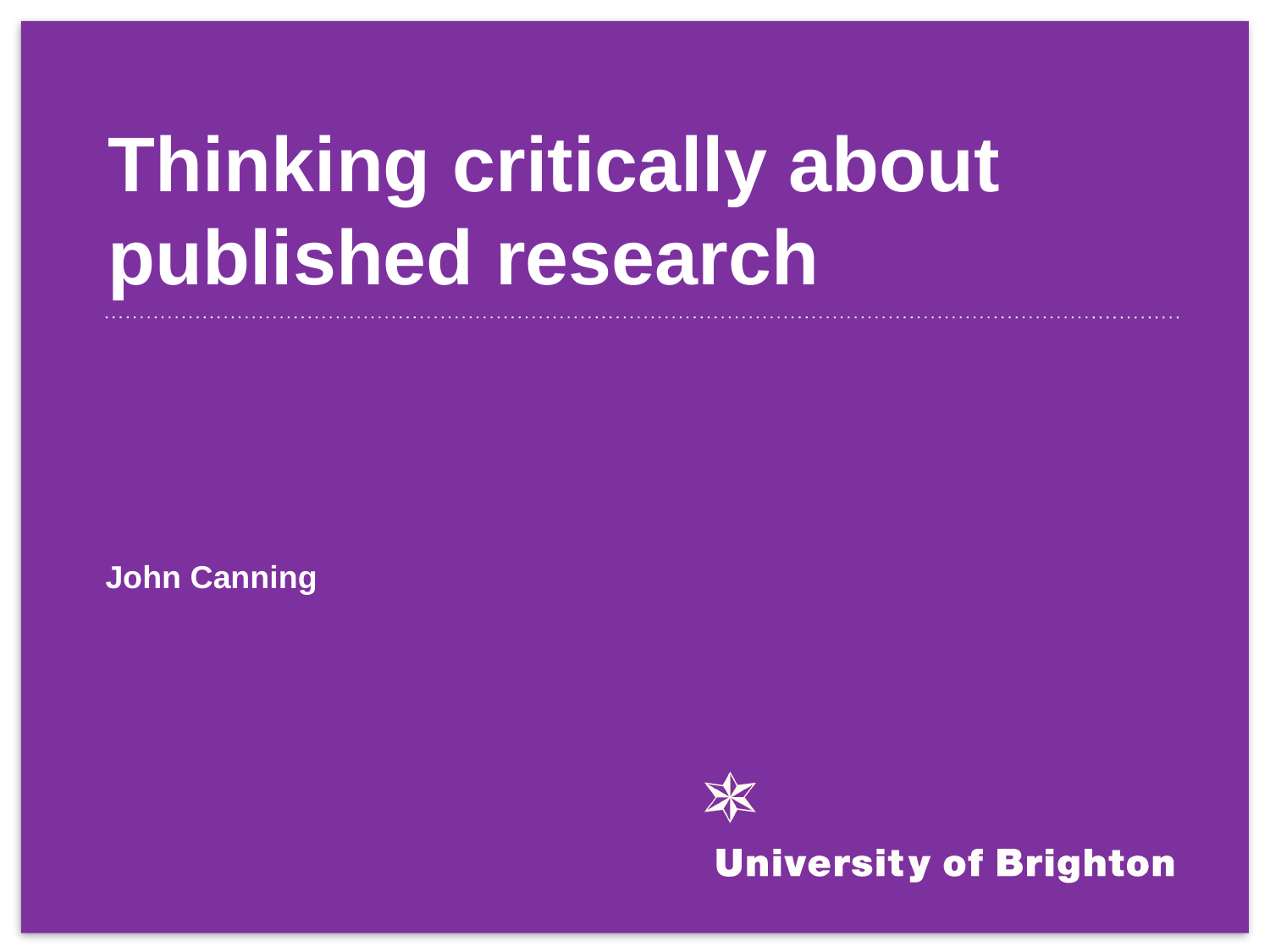

# Thinking critically about published research

John Canning